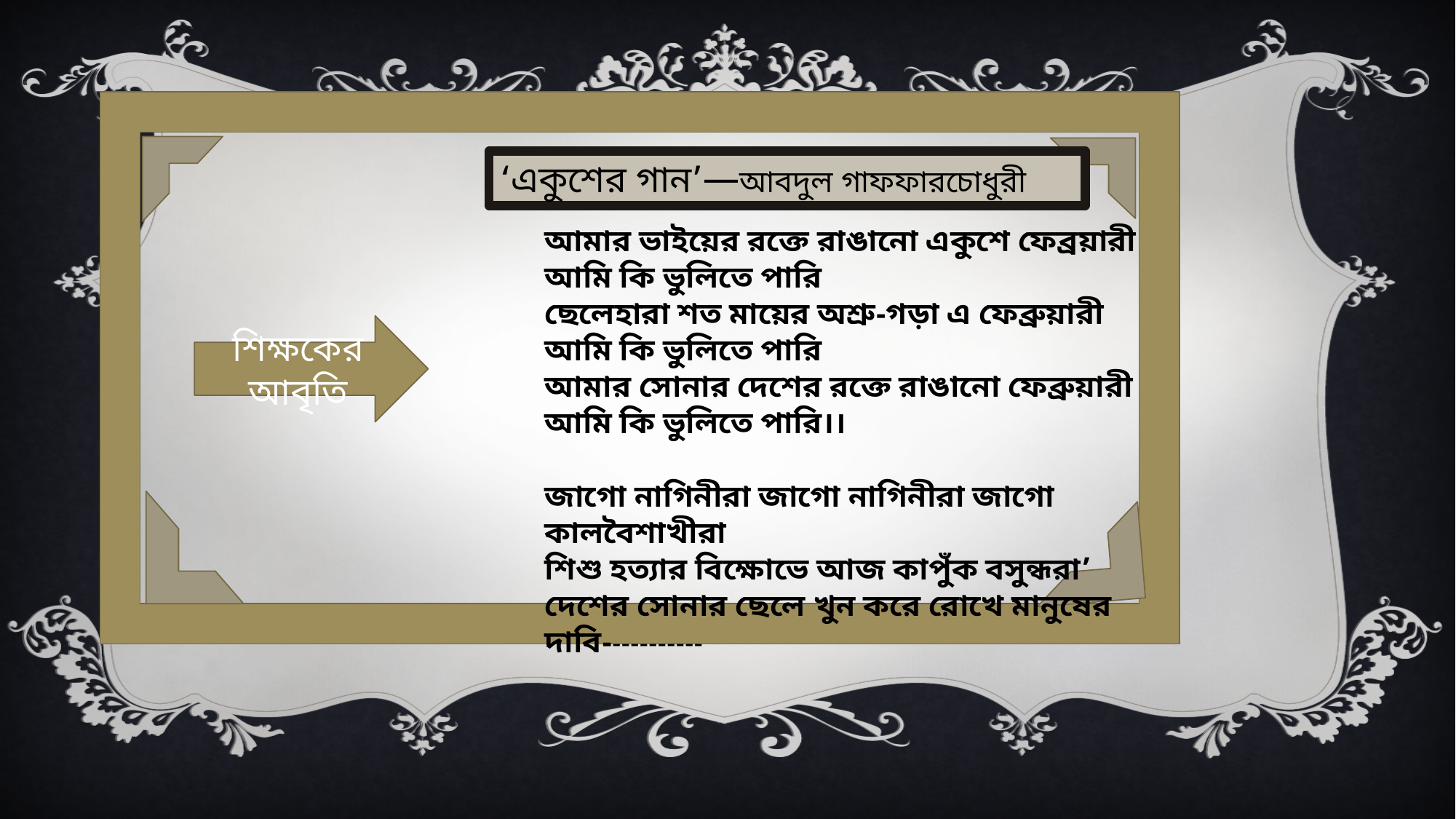

‘একুশের গান’—আবদুল গাফফারচোধুরী
আমার ভাইয়ের রক্তে রাঙানো একুশে ফেব্রয়ারী
আমি কি ভুলিতে পারি
ছেলেহারা শত মায়ের অশ্রু-গড়া এ ফেব্রুয়ারী
আমি কি ভুলিতে পারি
আমার সোনার দেশের রক্তে রাঙানো ফেব্রুয়ারী
আমি কি ভুলিতে পারি।।

জাগো নাগিনীরা জাগো নাগিনীরা জাগো কালবৈশাখীরা
শিশু হত্যার বিক্ষোভে আজ কাপুঁক বসুন্ধরা’
দেশের সোনার ছেলে খুন করে রোখে মানুষের দাবি-----------

শিক্ষকের আবৃতি